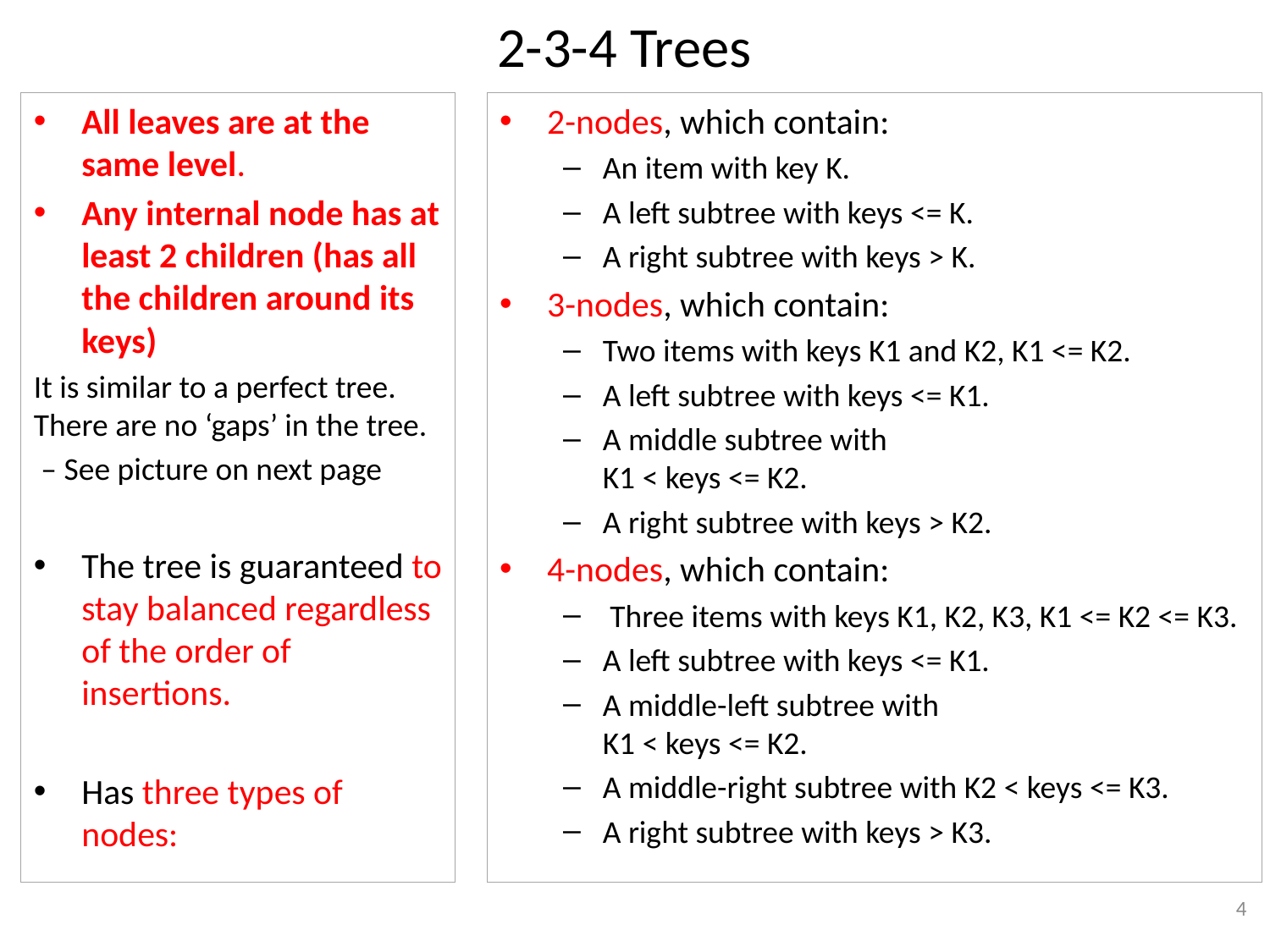

# 2-3-4 Trees
All leaves are at the same level.
Any internal node has at least 2 children (has all the children around its keys)
It is similar to a perfect tree. There are no ‘gaps’ in the tree.
 – See picture on next page

The tree is guaranteed to stay balanced regardless of the order of insertions.

Has three types of nodes:

2-nodes, which contain:
An item with key K.
A left subtree with keys <= K.
A right subtree with keys > K.
3-nodes, which contain:
Two items with keys K1 and K2, K1 <= K2.
A left subtree with keys <= K1.
A middle subtree with
K1 < keys <= K2.
A right subtree with keys > K2.
4-nodes, which contain:
 Three items with keys K1, K2, K3, K1 <= K2 <= K3.
A left subtree with keys <= K1.
A middle-left subtree with
K1 < keys <= K2.
A middle-right subtree with K2 < keys <= K3.
A right subtree with keys > K3.

4